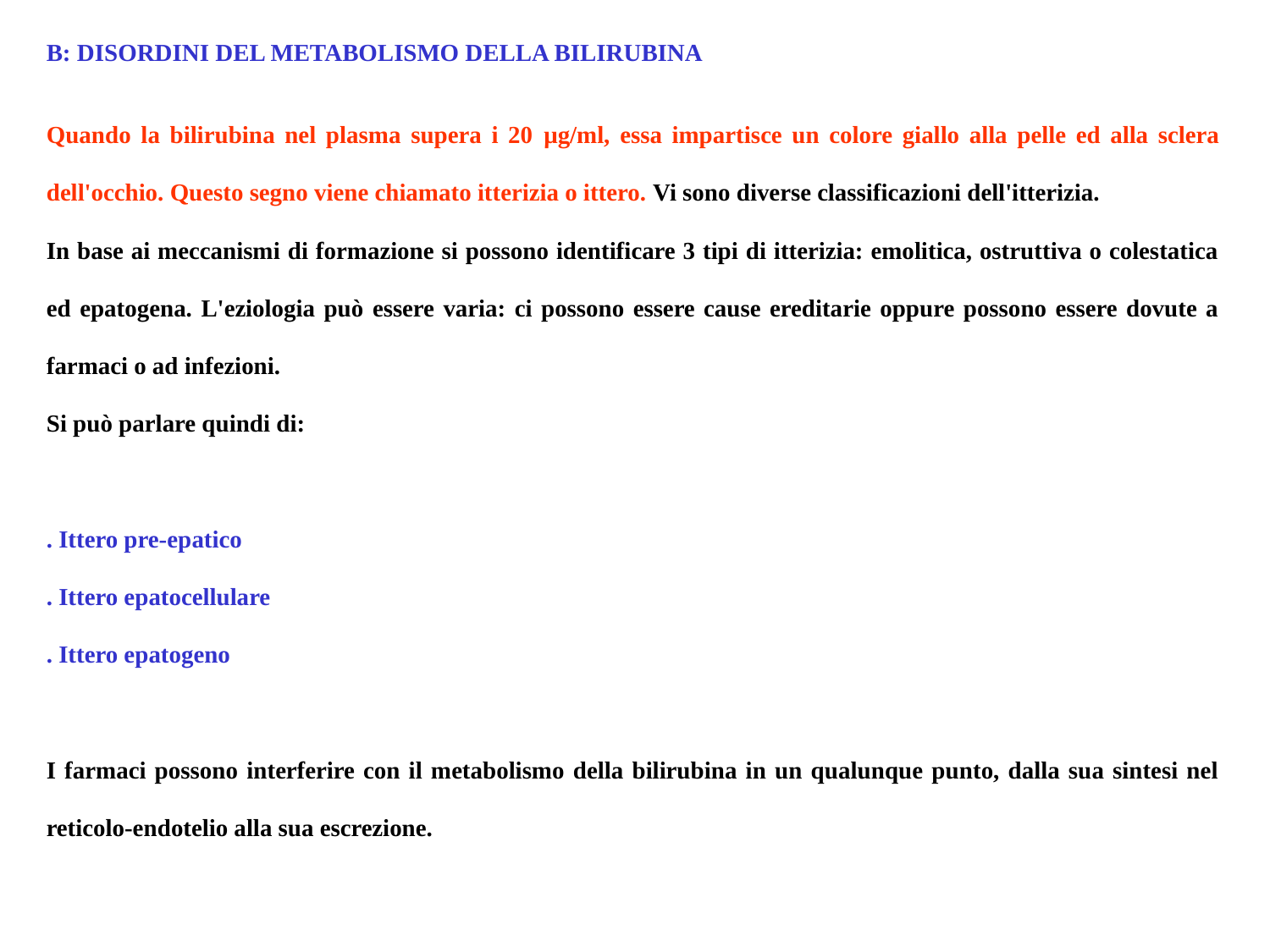

B: DISORDINI DEL METABOLISMO DELLA BILIRUBINA

Quando la bilirubina nel plasma supera i 20 μg/ml, essa impartisce un colore giallo alla pelle ed alla sclera dell'occhio. Questo segno viene chiamato itterizia o ittero. Vi sono diverse classificazioni dell'itterizia.
In base ai meccanismi di formazione si possono identificare 3 tipi di itterizia: emolitica, ostruttiva o colestatica ed epatogena. L'eziologia può essere varia: ci possono essere cause ereditarie oppure possono essere dovute a farmaci o ad infezioni.
Si può parlare quindi di:

. Ittero pre-epatico
. Ittero epatocellulare
. Ittero epatogeno

I farmaci possono interferire con il metabolismo della bilirubina in un qualunque punto, dalla sua sintesi nel reticolo-endotelio alla sua escrezione.